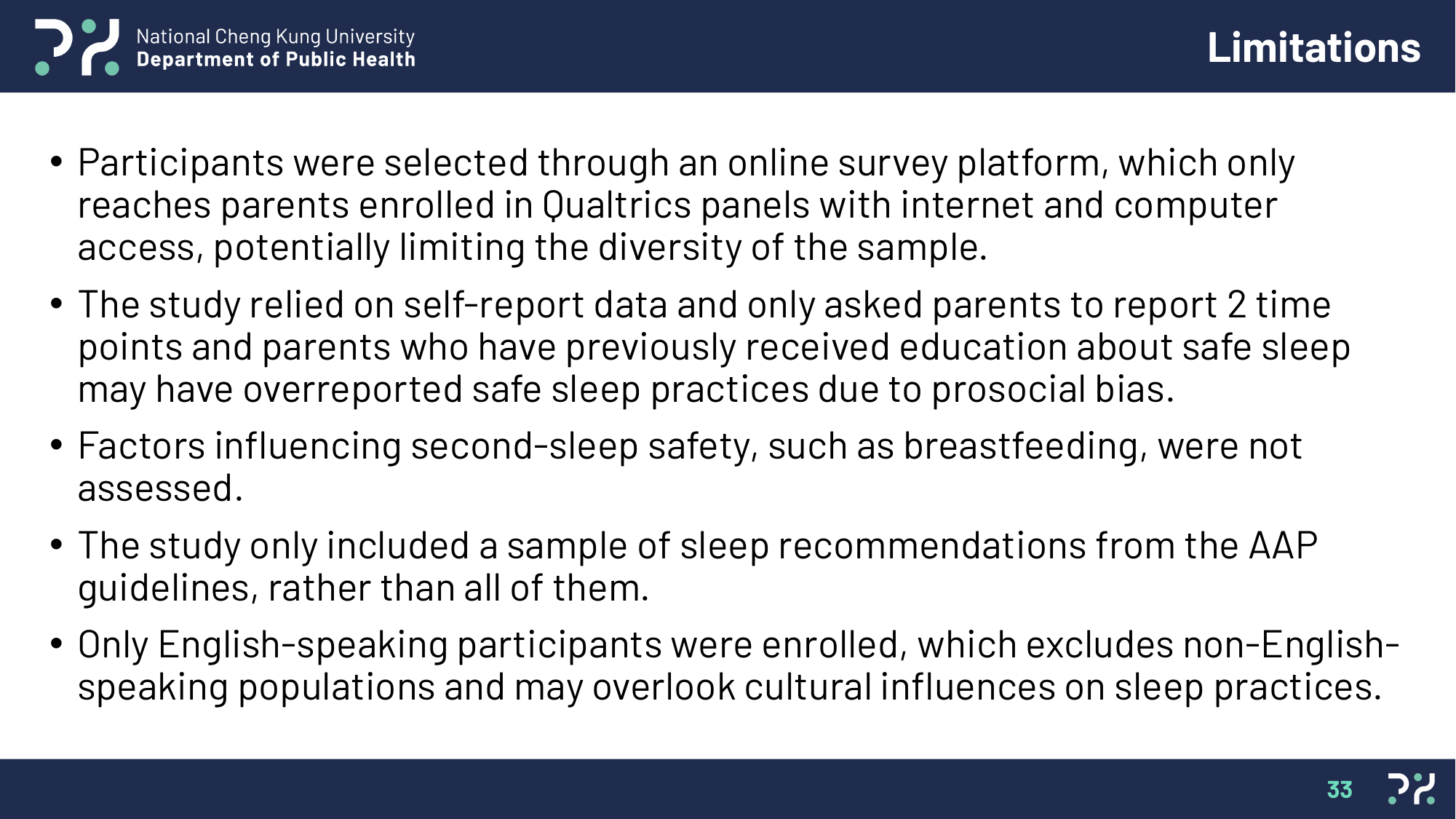

Participants were selected through an online survey platform, which only reaches parents enrolled in Qualtrics panels with internet and computer access, potentially limiting the diversity of the sample.
The study relied on self-report data and only asked parents to report 2 time points and parents who have previously received education about safe sleep may have overreported safe sleep practices due to prosocial bias.
Factors influencing second-sleep safety, such as breastfeeding, were not assessed.
The study only included a sample of sleep recommendations from the AAP guidelines, rather than all of them.
Only English-speaking participants were enrolled, which excludes non-English-speaking populations and may overlook cultural influences on sleep practices.

33